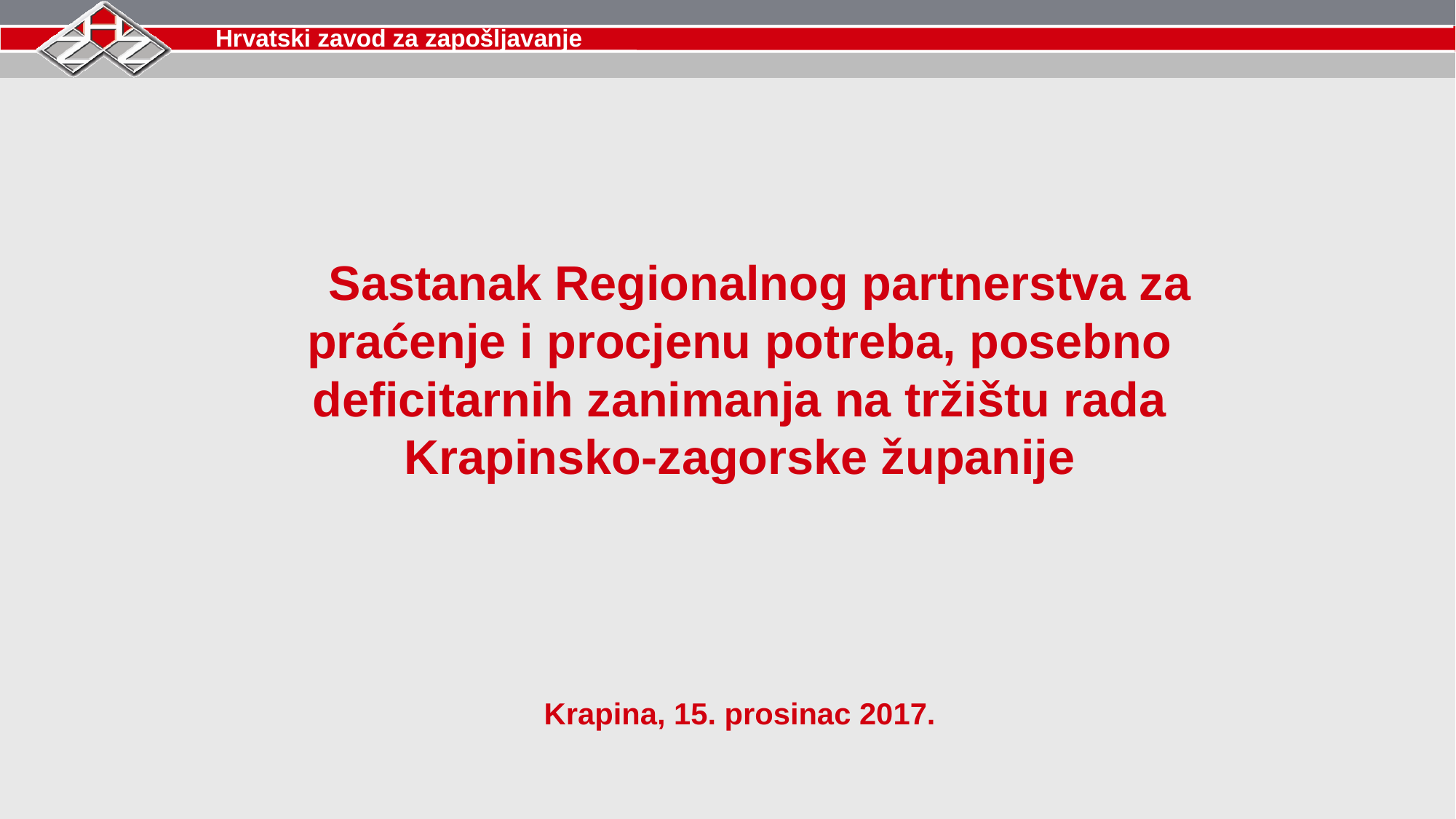

Sastanak Regionalnog partnerstva za praćenje i procjenu potreba, posebno deficitarnih zanimanja na tržištu rada Krapinsko-zagorske županije

Krapina, 15. prosinac 2017.